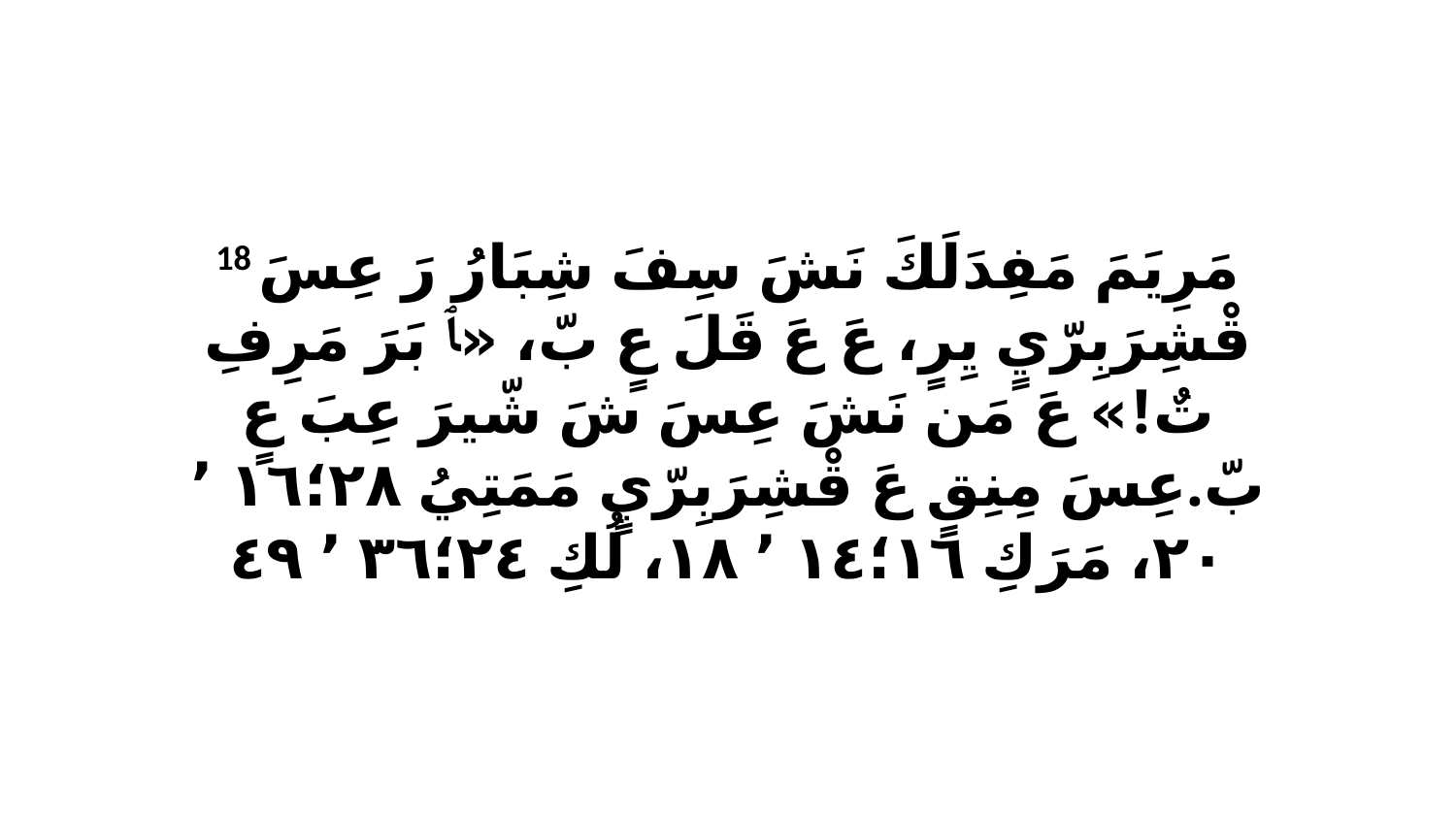

18 مَرِيَمَ مَفِدَلَكَ نَشَ سِفَ شِبَارُ رَ عِسَ قْشِرَبِرّيٍ يِرٍ، عَ عَ قَلَ عٍ بّ، «ﭑ بَرَ مَرِفِ تٌ!» عَ مَن نَشَ عِسَ شَ شّيرَ عِبَ عٍ بّ.عِسَ مِنِقٍ عَ قْشِرَبِرّيٍ مَمَتِيُ ٢٨‏؛١٦ ٬ ٢٠، مَرَكِ ١٦‏؛١٤ ٬ ١٨، لُكِ ٢٤‏؛٣٦ ٬ ٤٩